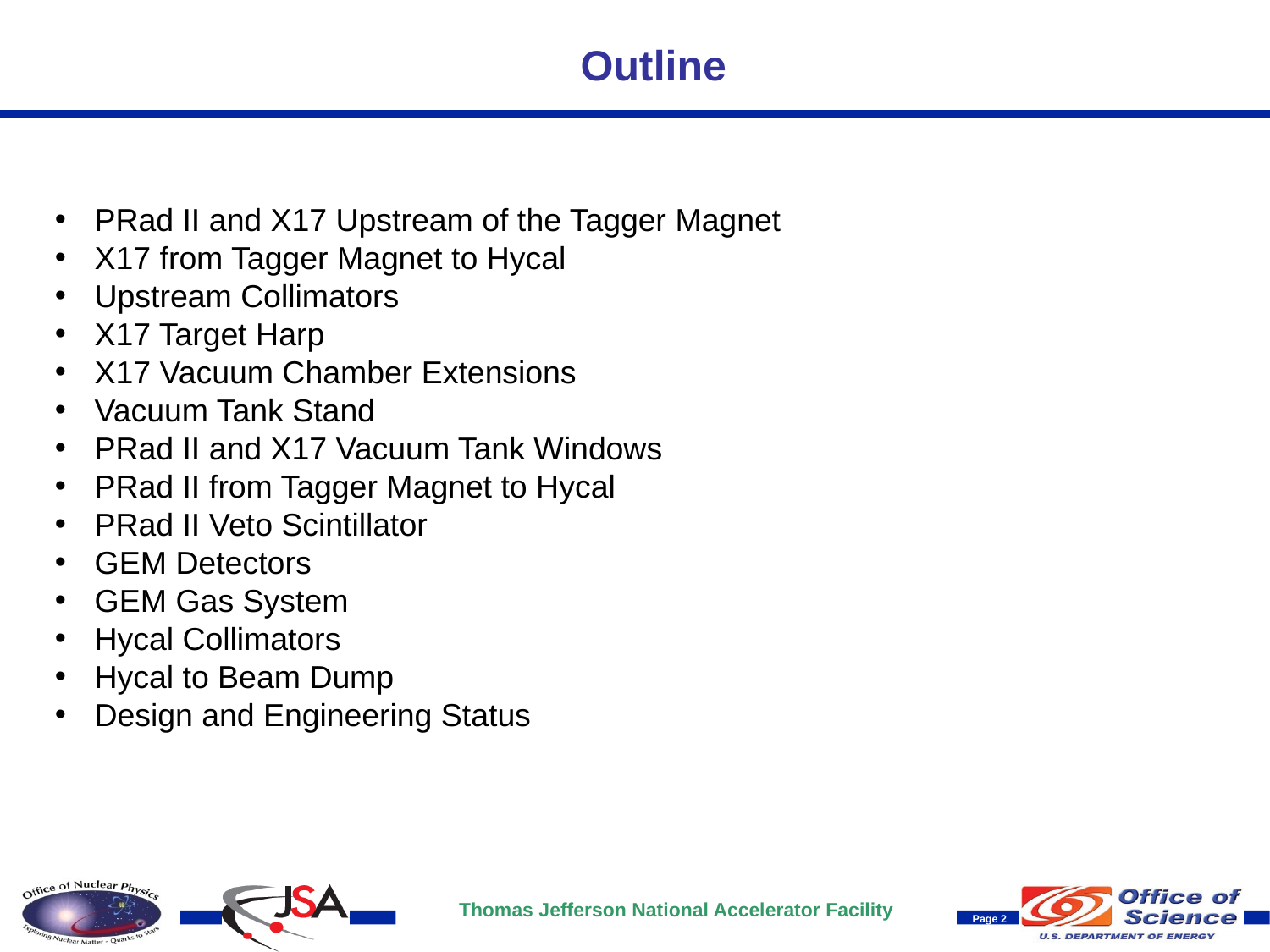

# Outline

PRad II and X17 Upstream of the Tagger Magnet
X17 from Tagger Magnet to Hycal
Upstream Collimators
X17 Target Harp
X17 Vacuum Chamber Extensions
Vacuum Tank Stand
PRad II and X17 Vacuum Tank Windows
PRad II from Tagger Magnet to Hycal
PRad II Veto Scintillator
GEM Detectors
GEM Gas System
Hycal Collimators
Hycal to Beam Dump
Design and Engineering Status

A1
A2
B1
B1